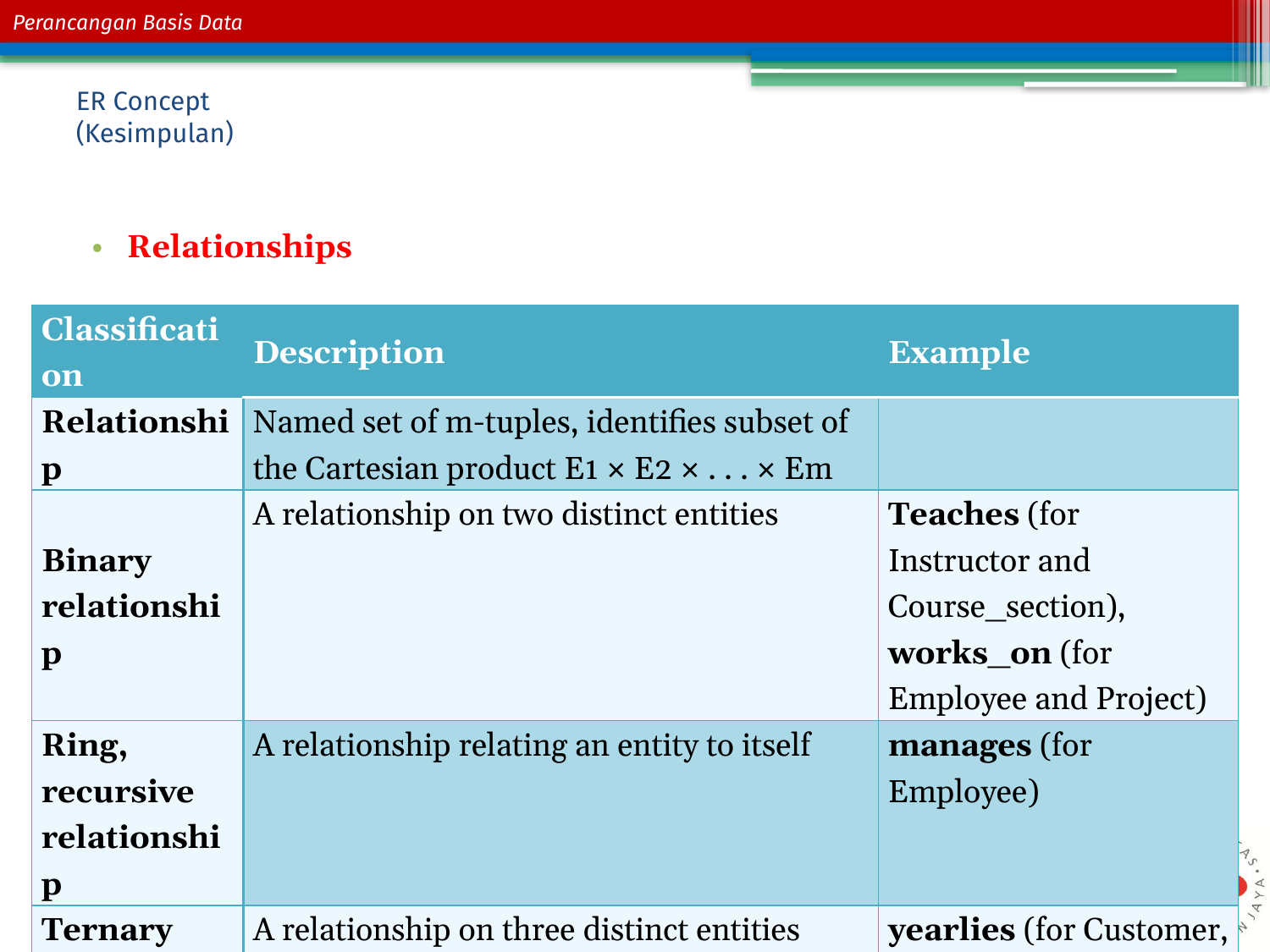

# ER Concept (Kesimpulan)
Relationships
| Classification | Description | Example |
| --- | --- | --- |
| Relationship | Named set of m-tuples, identifies subset of the Cartesian product E1 × E2 × . . . × Em |  |
| Binary relationship | A relationship on two distinct entities | Teaches (for Instructor and Course\_section), works\_on (for Employee and Project) |
| Ring, recursive relationship | A relationship relating an entity to itself | manages (for Employee) |
| Ternary relationship | A relationship on three distinct entities | yearlies (for Customer, Agent dan Product) |

14